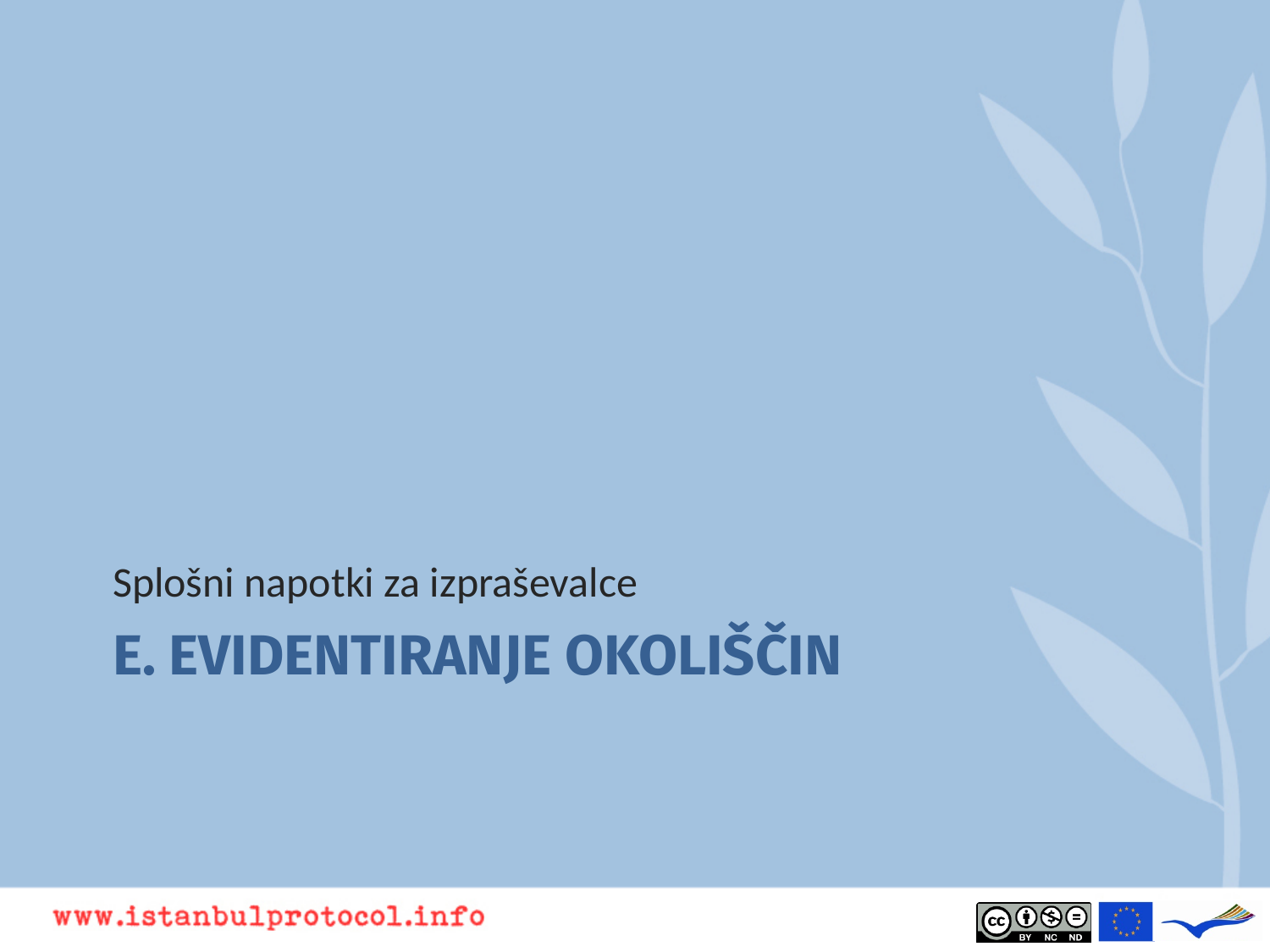

Splošni napotki za izpraševalce
# E. Evidentiranje okoliščin